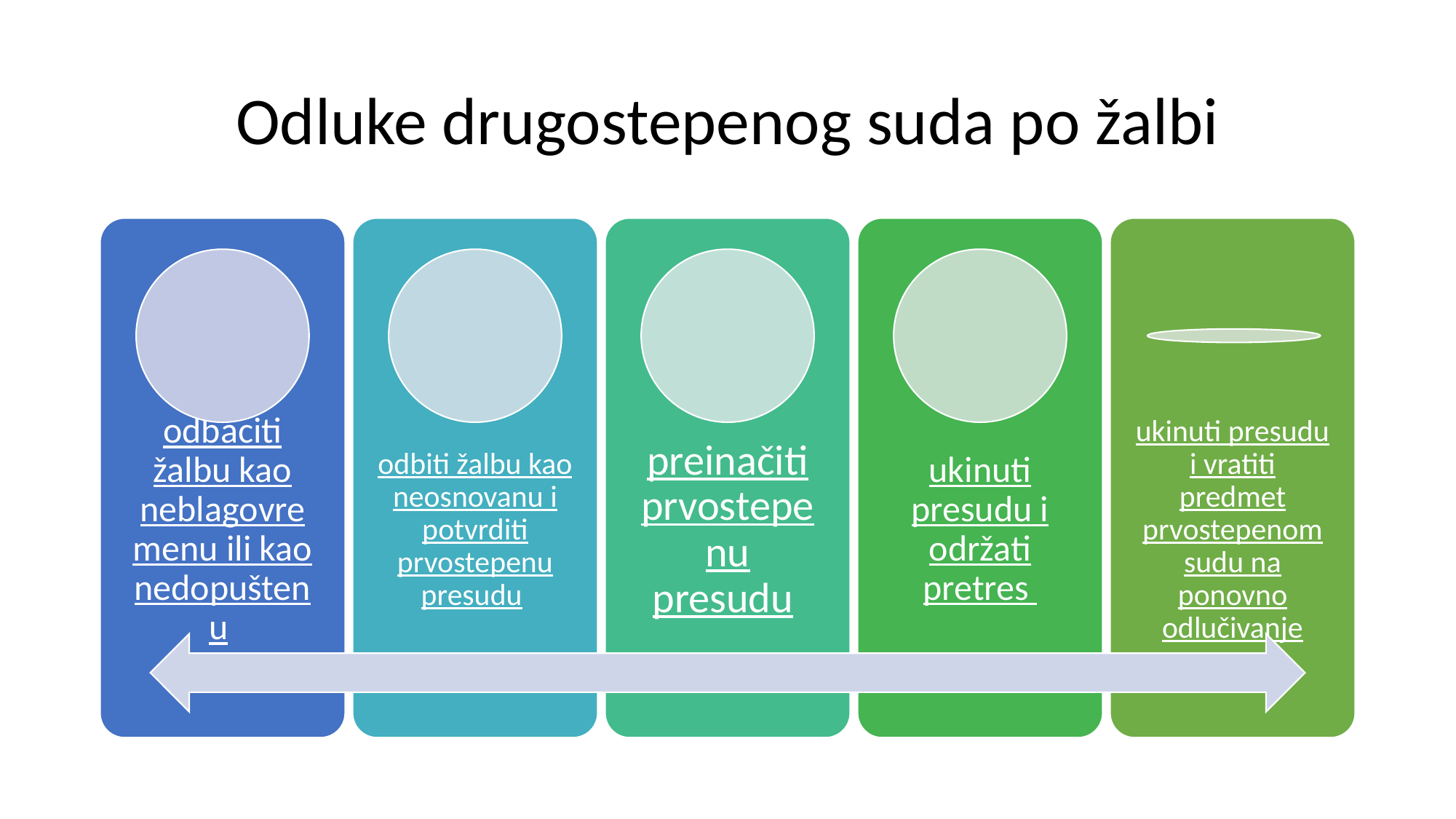

# Odluke drugostepenog suda po žalbi
odbaciti žalbu kao neblagovremenu ili kao nedopuštenu
odbiti žalbu kao neosnovanu i potvrditi prvostepenu presudu
preinačiti prvostepenu presudu
ukinuti presudu i održati pretres
ukinuti presudu i vratiti predmet prvostepenom sudu na ponovno odlučivanje